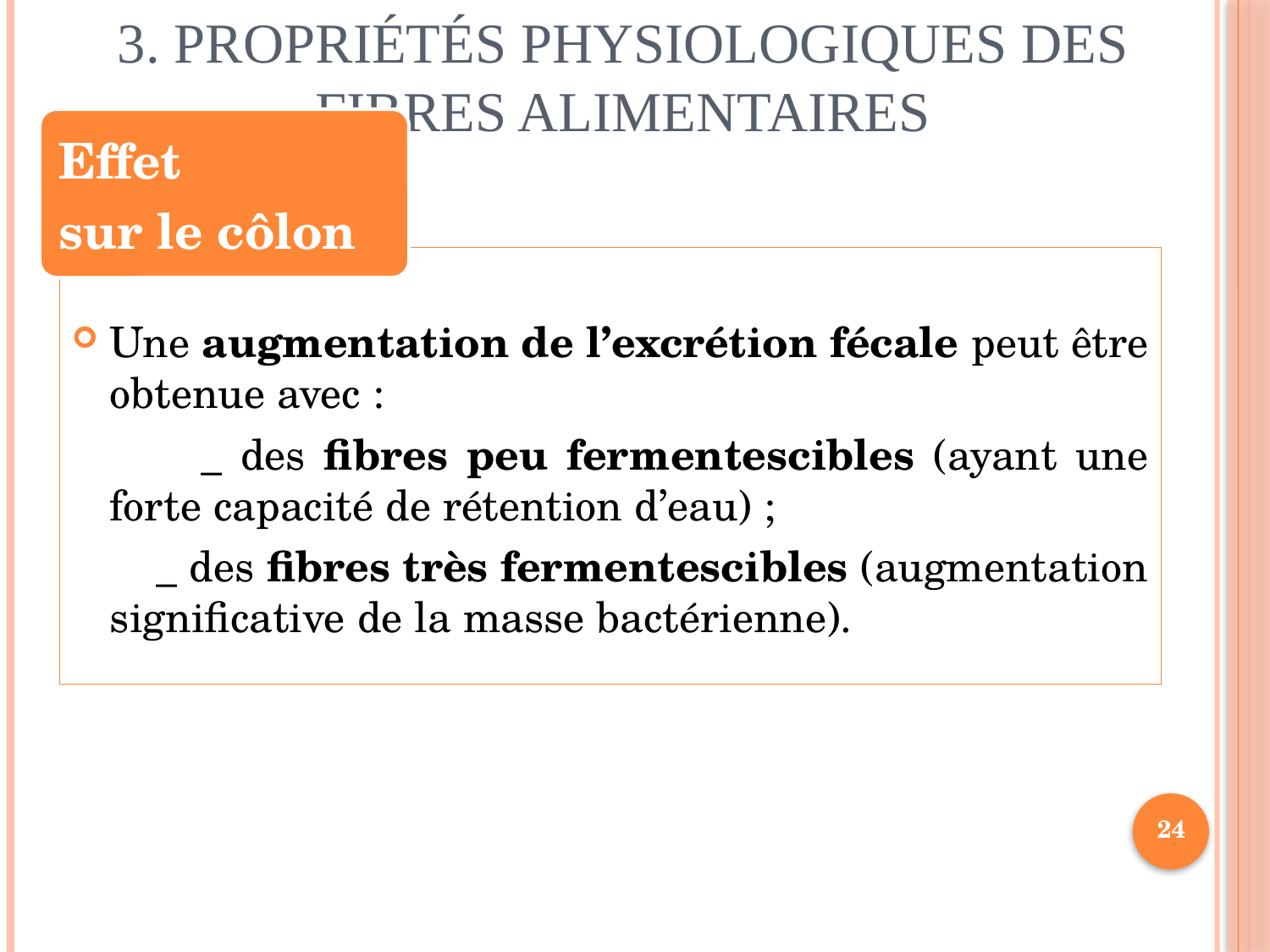

# 3. Propriétés physiologiques des fibres alimentaires

Effet
sur le côlon

Une augmentation de l’excrétion fécale peut être obtenue avec :
       _ des fibres peu fermentescibles (ayant une forte capacité de rétention d’eau) ;
       _ des fibres très fermentescibles (augmentation significative de la masse bactérienne).
24